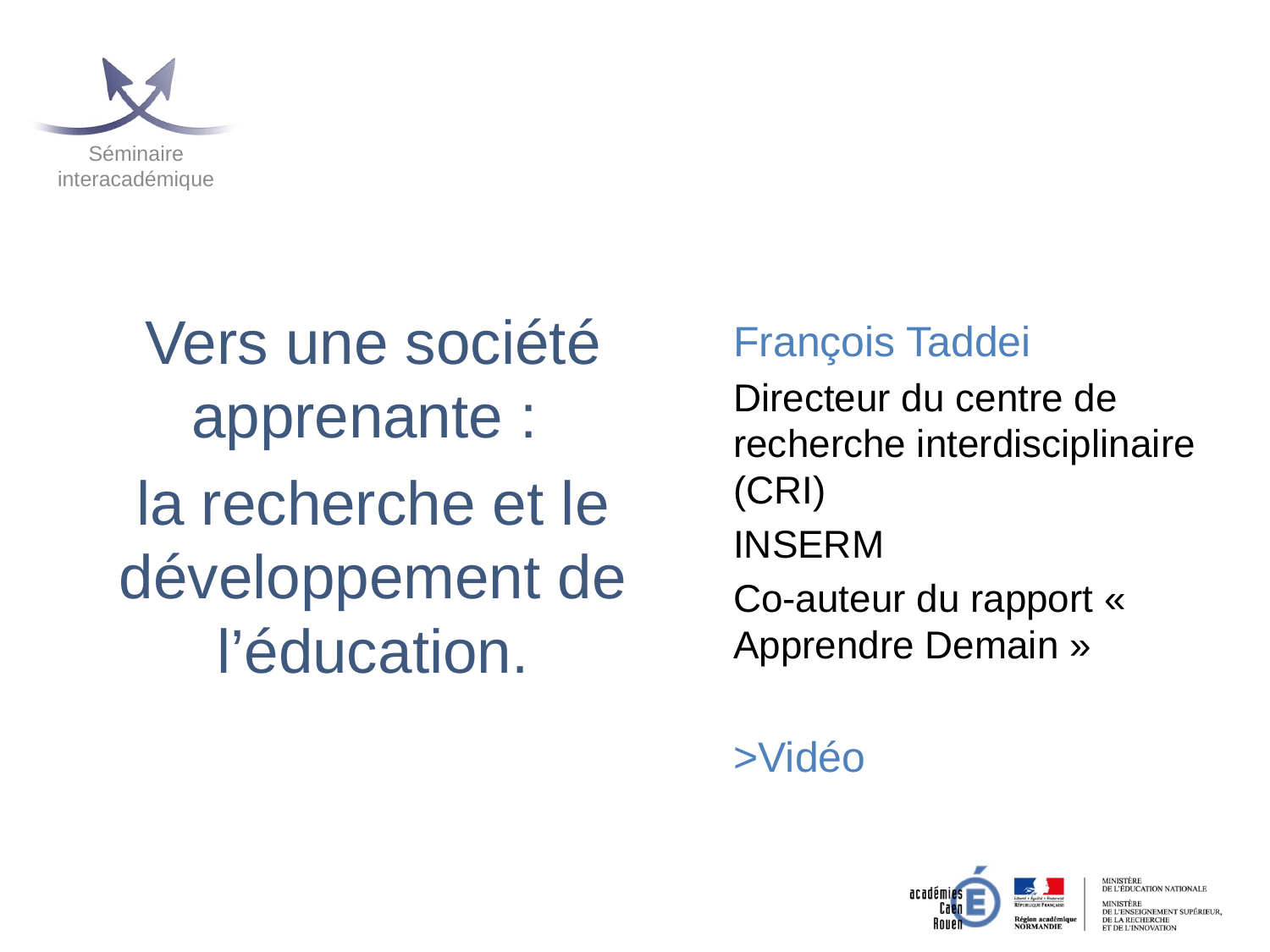

François Taddei
Directeur du centre de recherche interdisciplinaire (CRI)
INSERM
Co-auteur du rapport « Apprendre Demain »

>Vidéo
Vers une société apprenante :
la recherche et le développement de l’éducation.